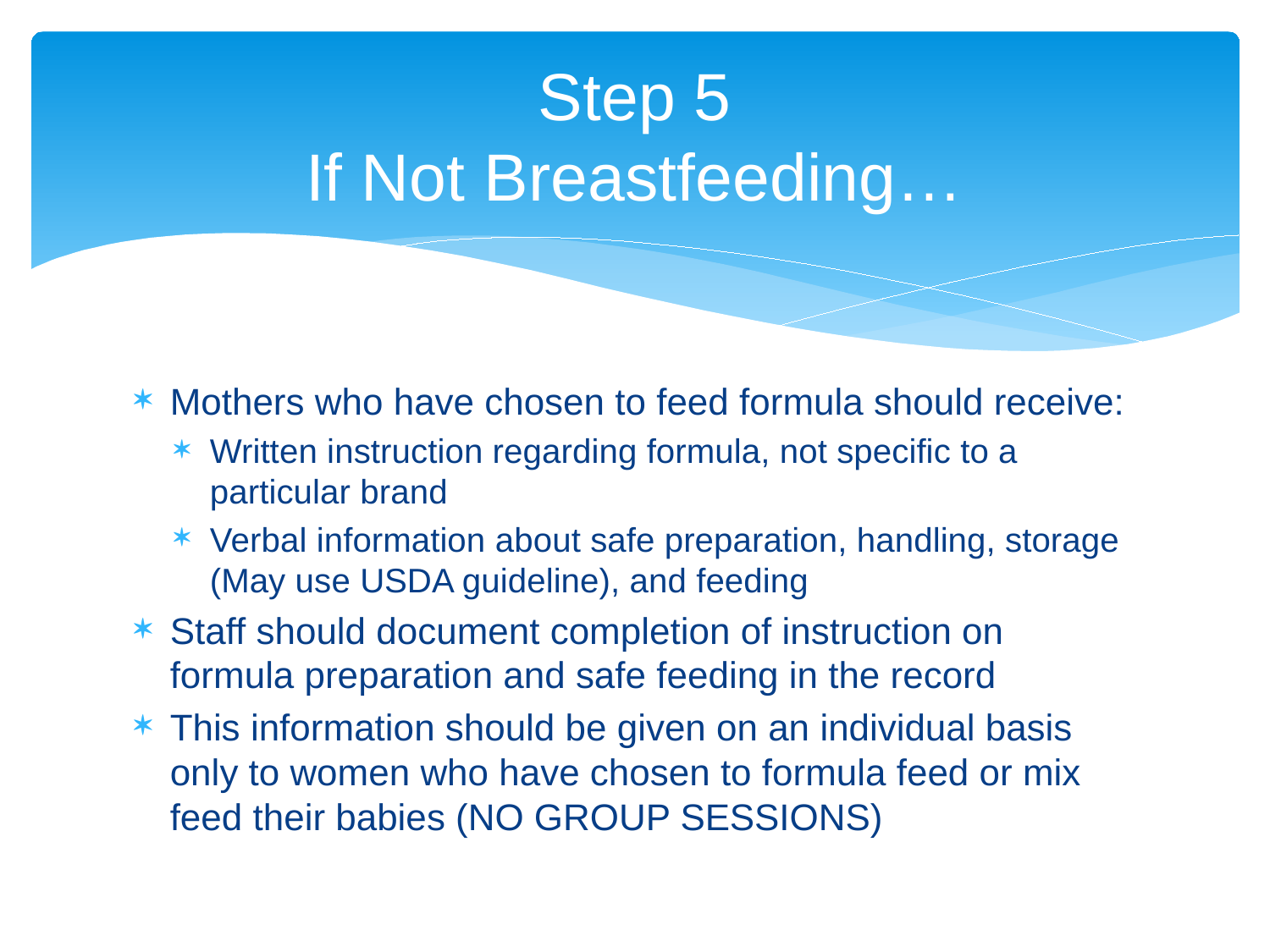

# Step 5 If Not Breastfeeding…
Mothers who have chosen to feed formula should receive:
Written instruction regarding formula, not specific to a particular brand
Verbal information about safe preparation, handling, storage (May use USDA guideline), and feeding
Staff should document completion of instruction on formula preparation and safe feeding in the record
This information should be given on an individual basis only to women who have chosen to formula feed or mix feed their babies (NO GROUP SESSIONS)